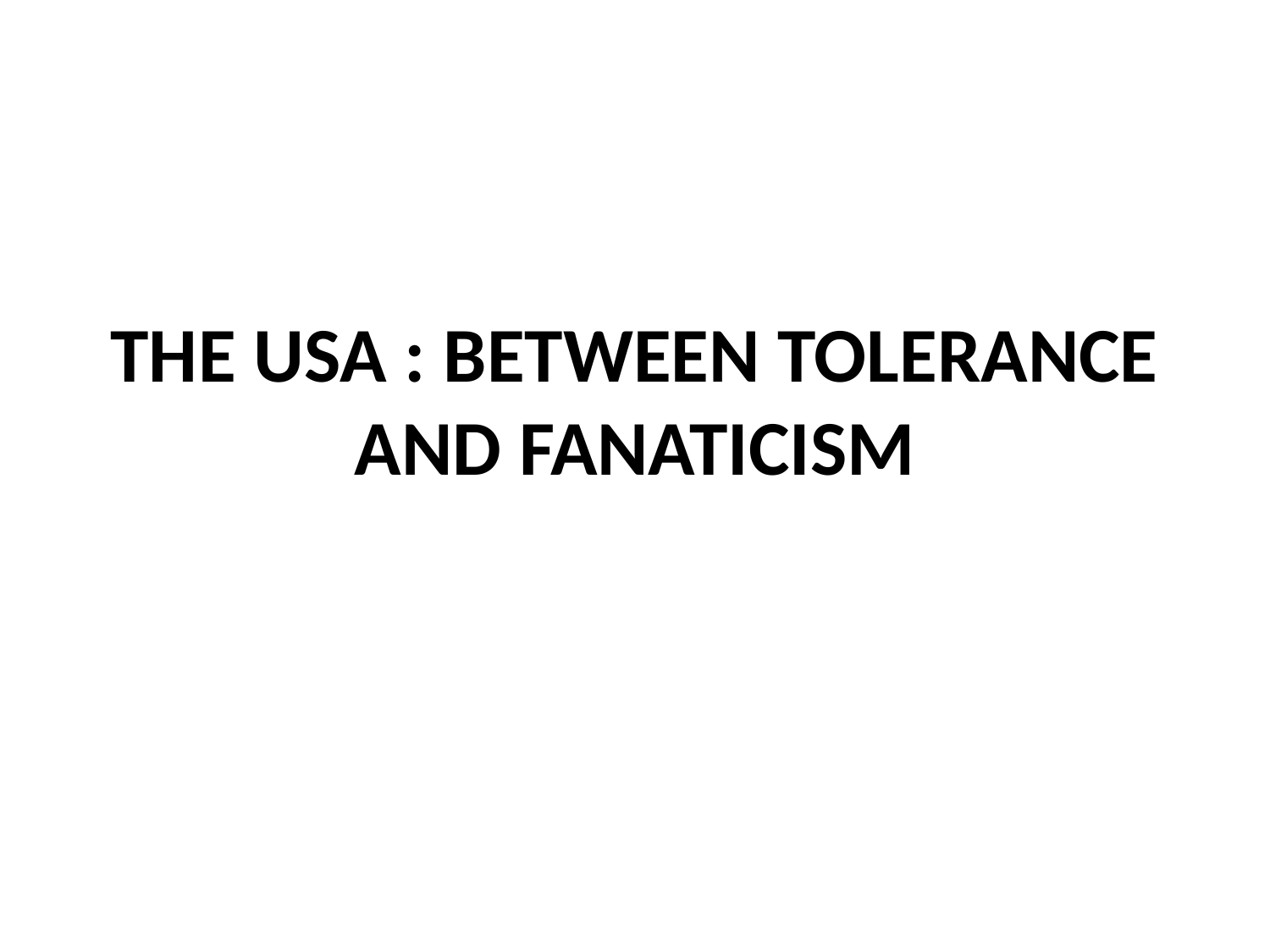

# THE USA : BETWEEN TOLERANCE AND FANATICISM